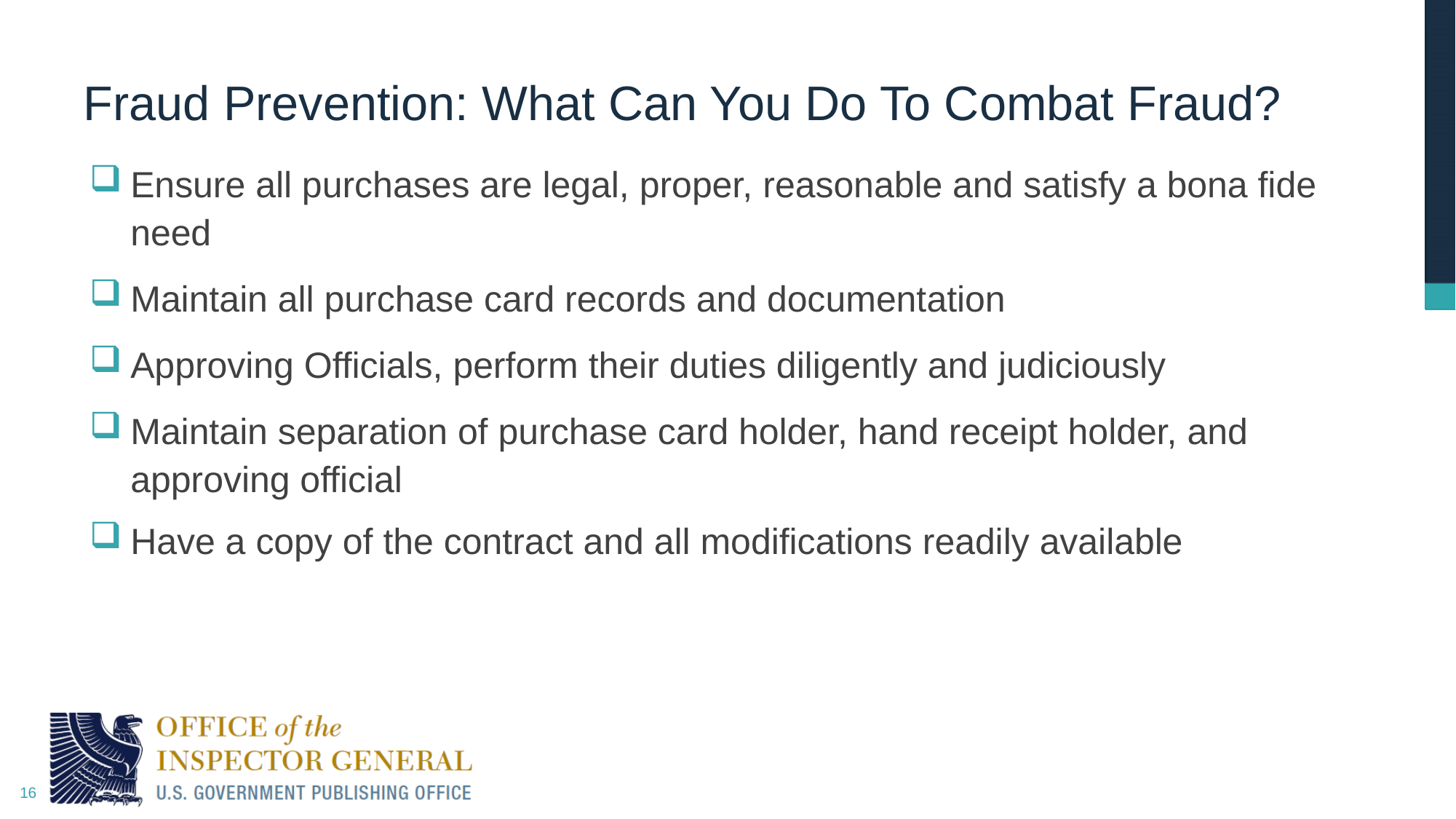

# Fraud Prevention: What Can You Do To Combat Fraud?
Ensure all purchases are legal, proper, reasonable and satisfy a bona fide need
Maintain all purchase card records and documentation
Approving Officials, perform their duties diligently and judiciously
Maintain separation of purchase card holder, hand receipt holder, and approving official
Have a copy of the contract and all modifications readily available